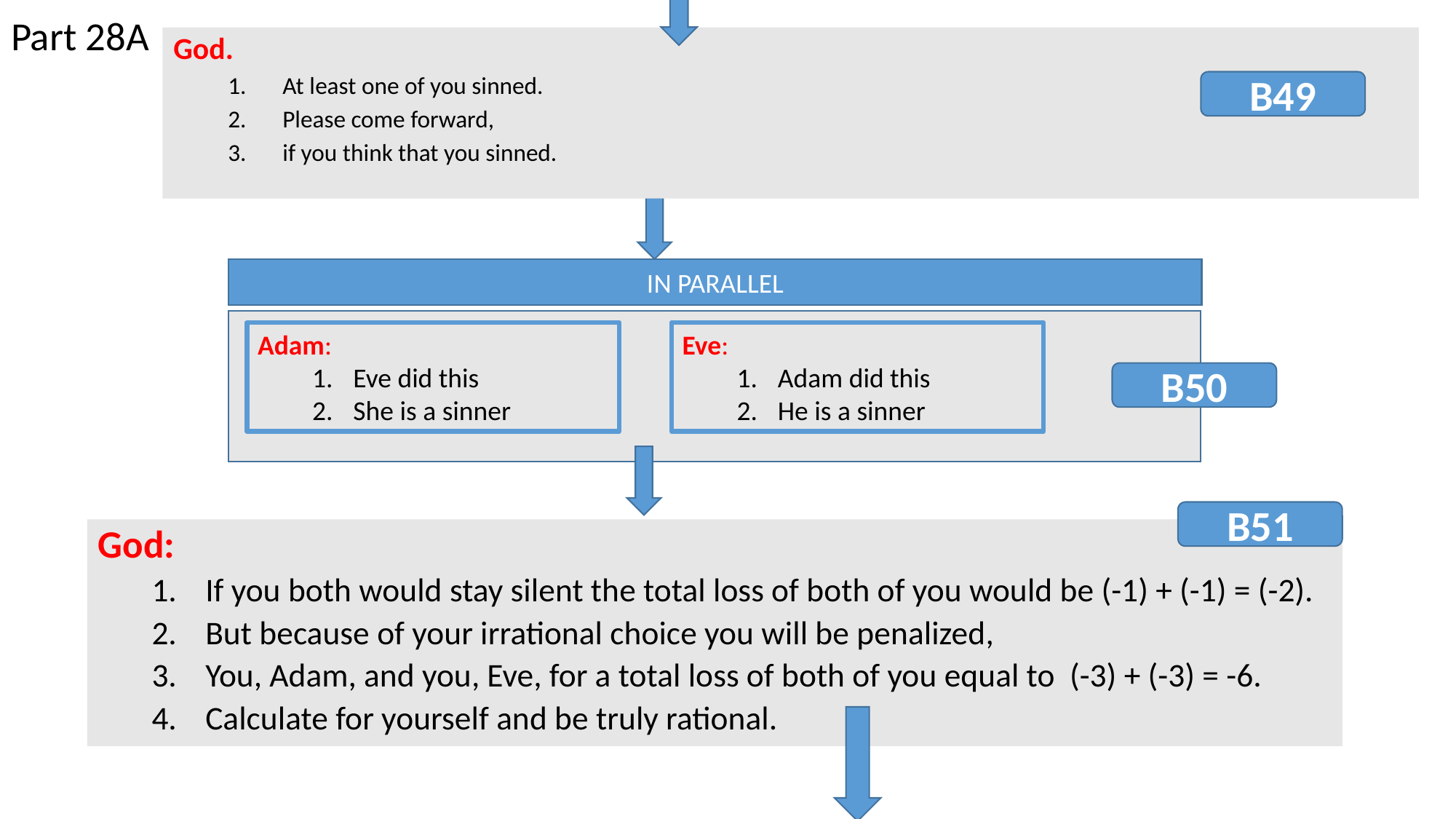

Part 28A

God.
At least one of you sinned.
Please come forward,
if you think that you sinned.

B49

IN PARALLEL

Adam:
Eve did this
She is a sinner
Eve:
Adam did this
He is a sinner
B50

B51
God:
If you both would stay silent the total loss of both of you would be (-1) + (-1) = (-2).
But because of your irrational choice you will be penalized,
You, Adam, and you, Eve, for a total loss of both of you equal to  (-3) + (-3) = -6.
Calculate for yourself and be truly rational.